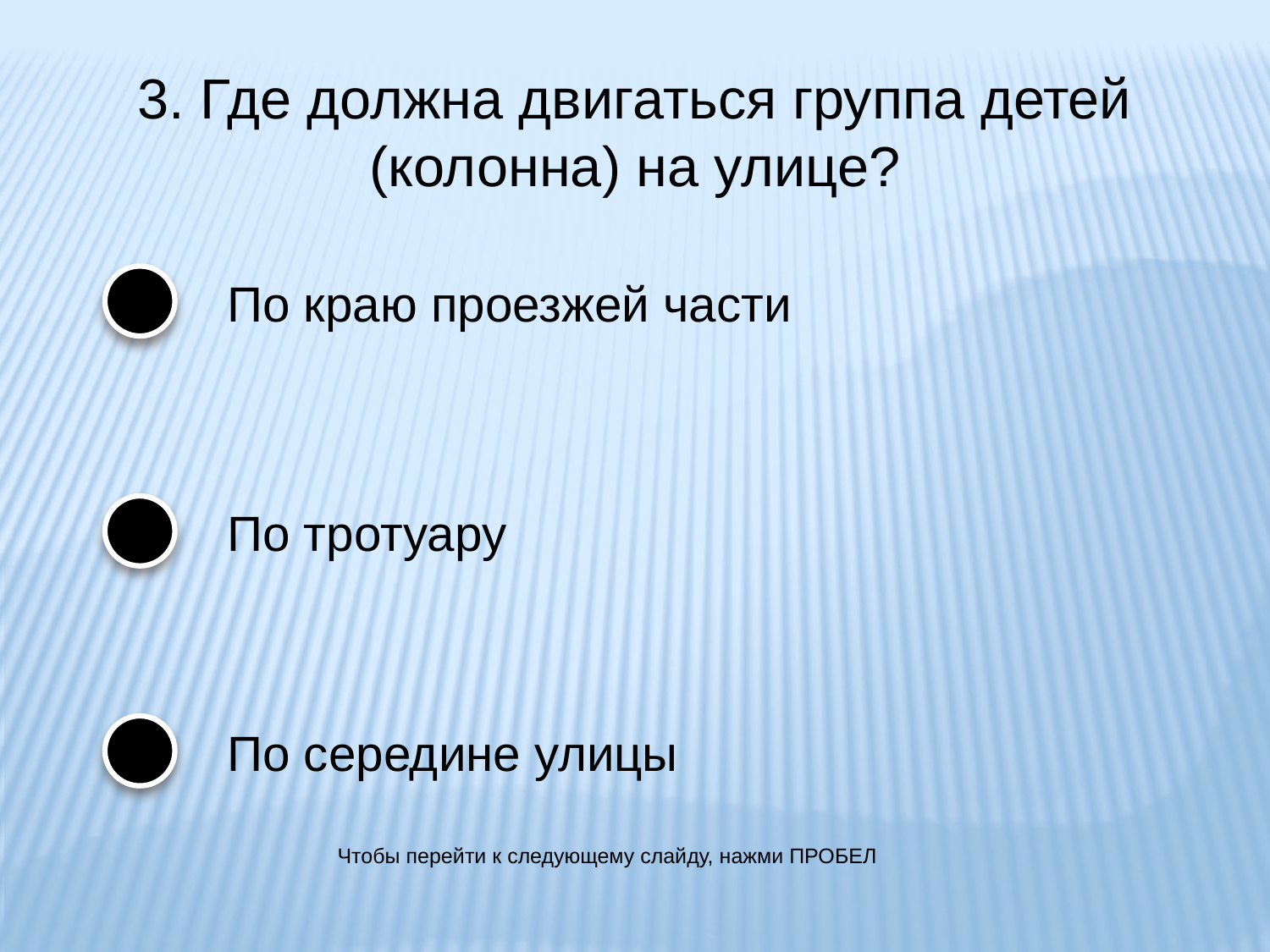

3. Где должна двигаться группа детей (колонна) на улице?

По краю проезжей части

По тротуару

По середине улицы
Чтобы перейти к следующему слайду, нажми ПРОБЕЛ